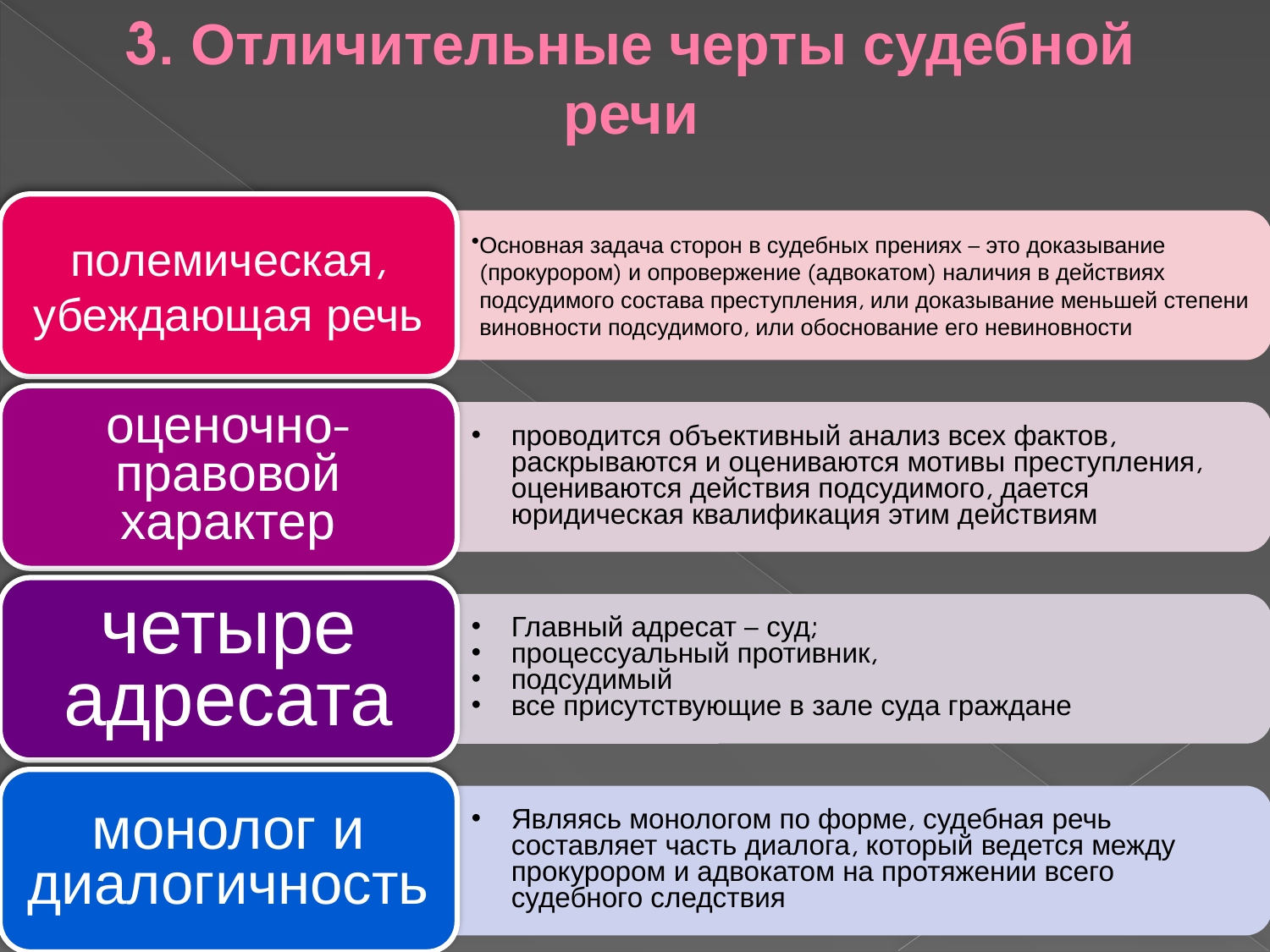

# 3. Отличительные черты судебной речи
полемическая, убеждающая речь
Основная задача сторон в судебных прениях – это доказывание (прокурором) и опровержение (адвокатом) наличия в действиях подсудимого состава преступления, или доказывание меньшей степени виновности подсудимого, или обоснование его невиновности
оценочно-правовой характер
проводится объективный анализ всех фактов, раскрываются и оцениваются мотивы преступления, оцениваются действия подсудимого, дается юридическая квалификация этим действиям
четыре адресата
Главный адресат – суд;
монолог и диалогичность
Являясь монологом по форме, судебная речь составляет часть диалога, который ведется между прокурором и адвокатом на протяжении всего судебного следствия
процессуальный противник,
подсудимый
все присутствующие в зале суда граждане